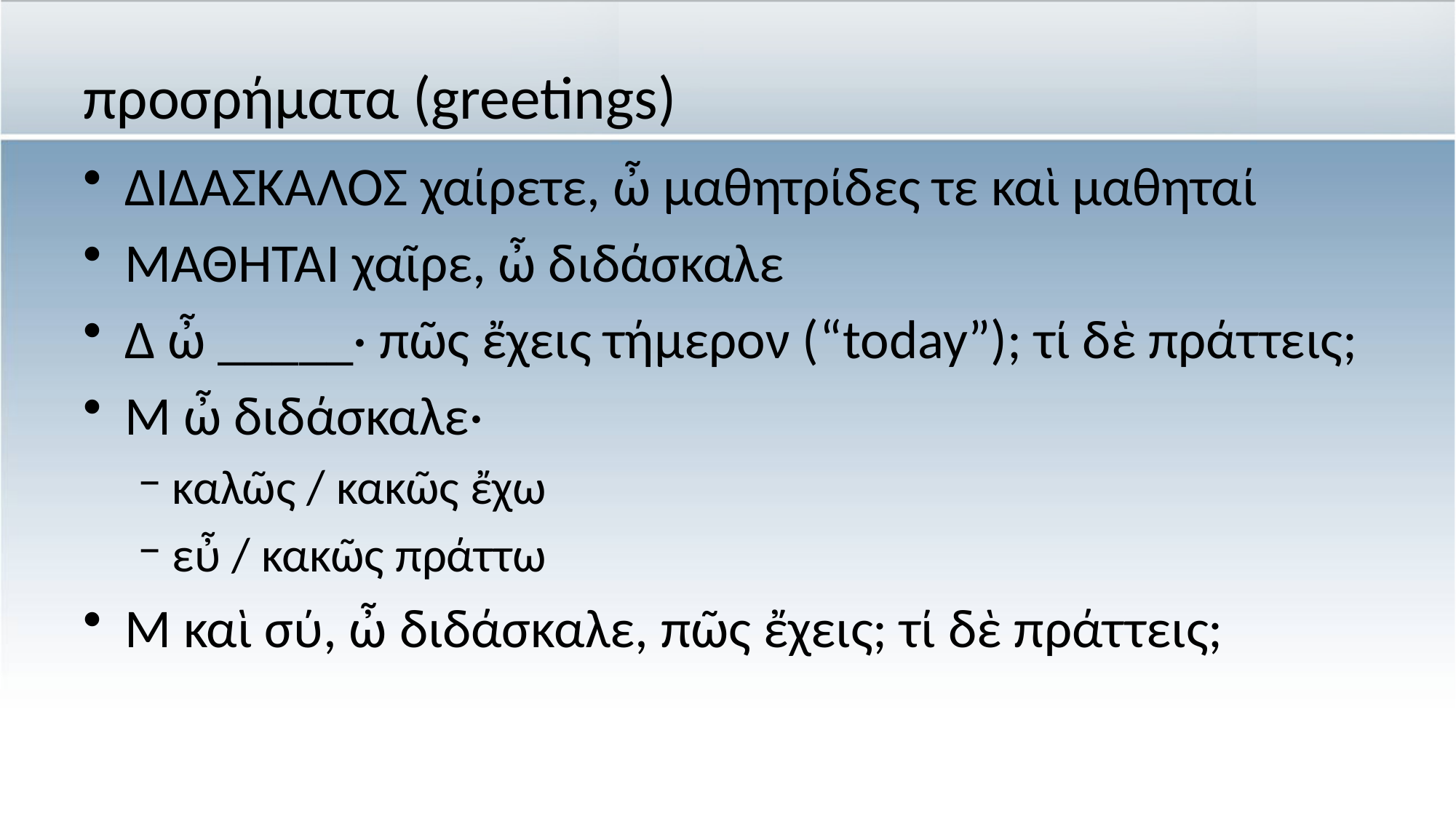

# προσρήματα (greetings)
ΔΙΔΑΣΚΑΛΟΣ χαίρετε, ὦ μαθητρίδες τε καὶ μαθηταί
ΜΑΘΗΤΑΙ χαῖρε, ὦ διδάσκαλε
Δ ὦ _____· πῶς ἔχεις τήμερον (“today”); τί δὲ πράττεις;
Μ ὦ διδάσκαλε·
καλῶς / κακῶς ἔχω
εὖ / κακῶς πράττω
Μ καὶ σύ, ὦ διδάσκαλε, πῶς ἔχεις; τί δὲ πράττεις;